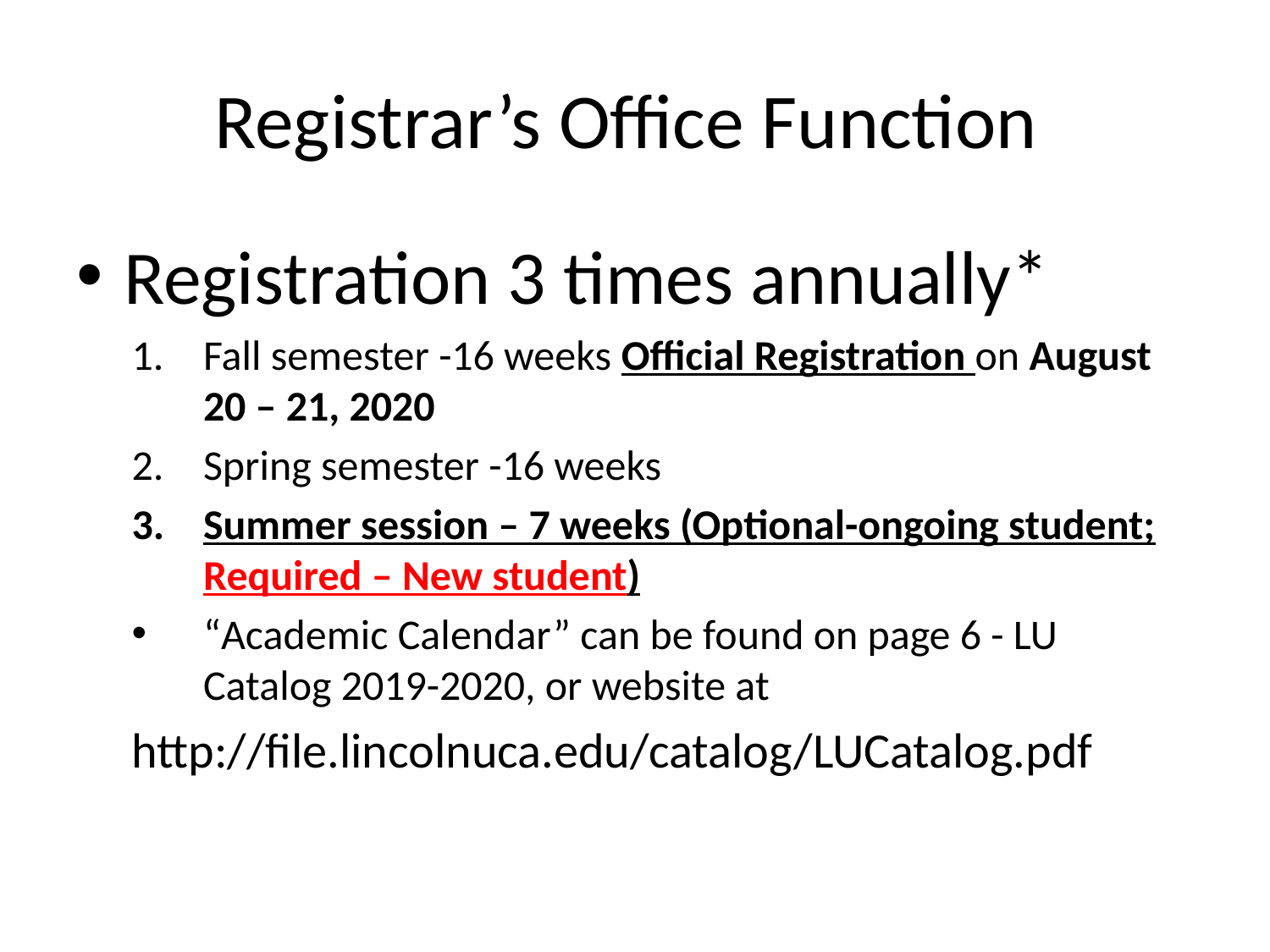

# Registrar’s Office Function
Registration 3 times annually*
Fall semester -16 weeks Official Registration on August 20 – 21, 2020
Spring semester -16 weeks
Summer session – 7 weeks (Optional-ongoing student; Required – New student)
“Academic Calendar” can be found on page 6 - LU Catalog 2019-2020, or website at
http://file.lincolnuca.edu/catalog/LUCatalog.pdf